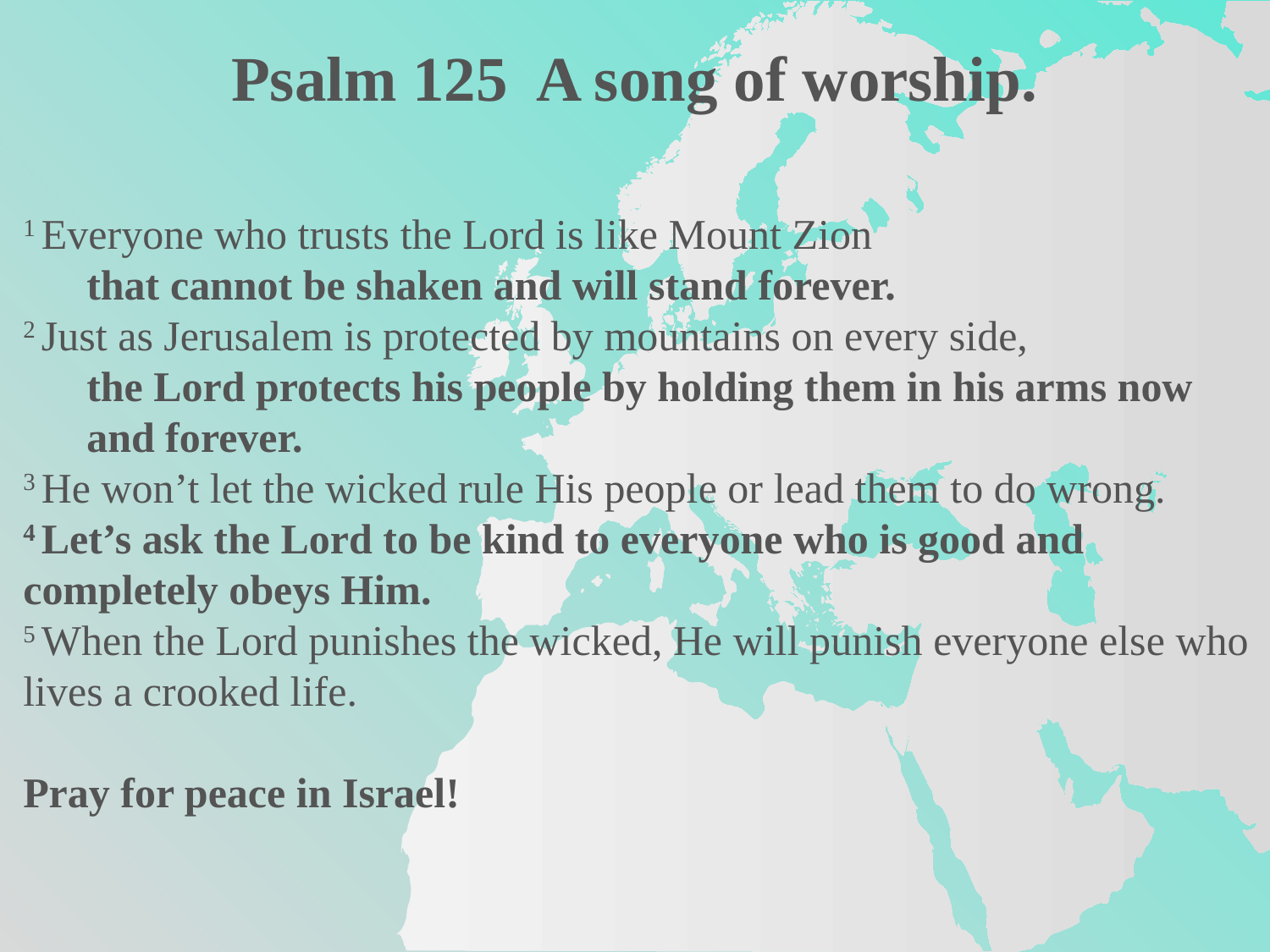

Psalm 125  A song of worship.
1 Everyone who trusts the Lord is like Mount Zion
that cannot be shaken and will stand forever.
2 Just as Jerusalem is protected by mountains on every side,
the Lord protects his people by holding them in his arms now and forever.
3 He won’t let the wicked rule His people or lead them to do wrong.
4 Let’s ask the Lord to be kind to everyone who is good and completely obeys Him.
5 When the Lord punishes the wicked, He will punish everyone else who lives a crooked life.

Pray for peace in Israel!